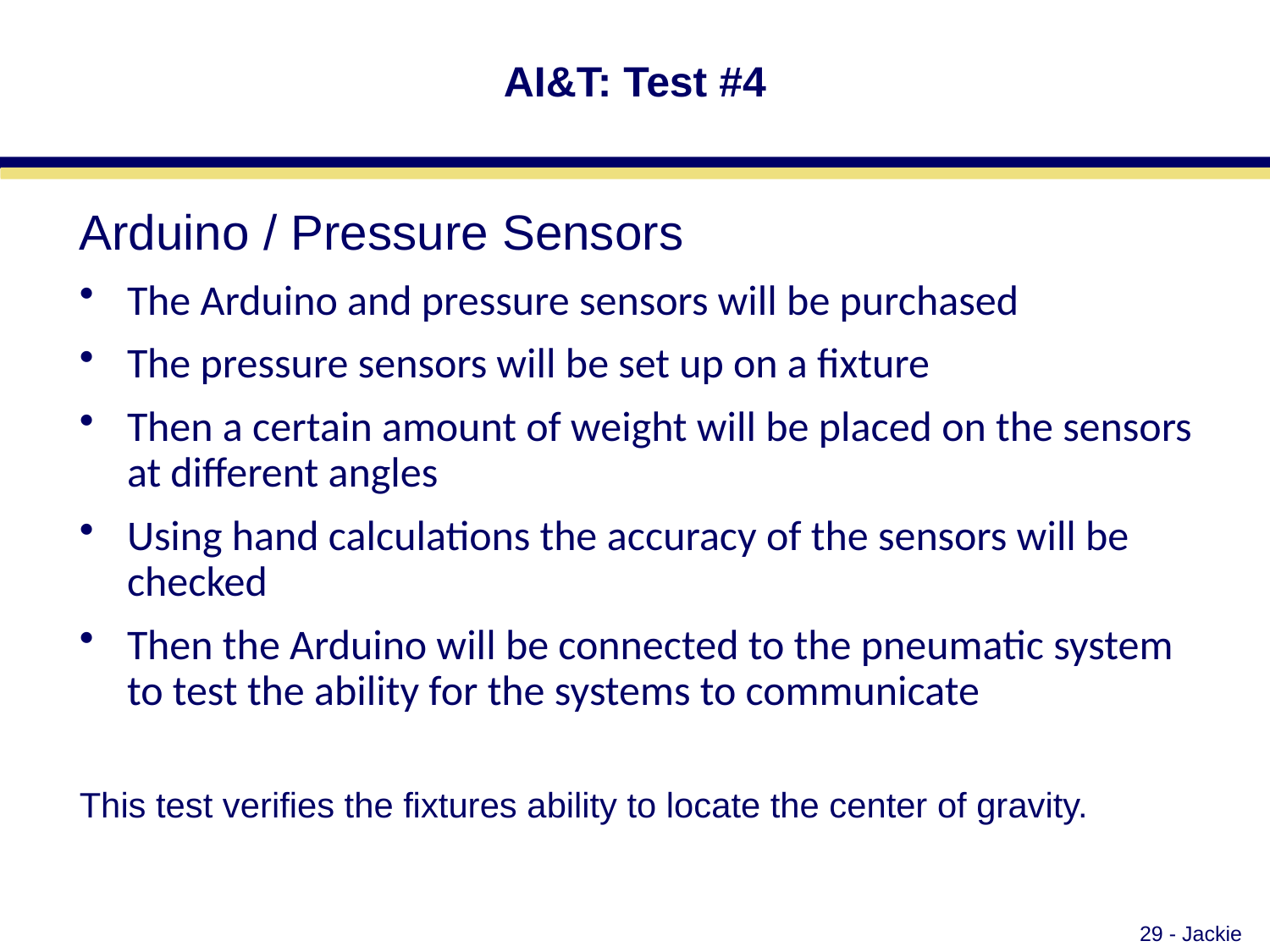

# AI&T: Test #4
Arduino / Pressure Sensors
The Arduino and pressure sensors will be purchased
The pressure sensors will be set up on a fixture
Then a certain amount of weight will be placed on the sensors at different angles
Using hand calculations the accuracy of the sensors will be checked
Then the Arduino will be connected to the pneumatic system to test the ability for the systems to communicate

This test verifies the fixtures ability to locate the center of gravity.
29 - Jackie